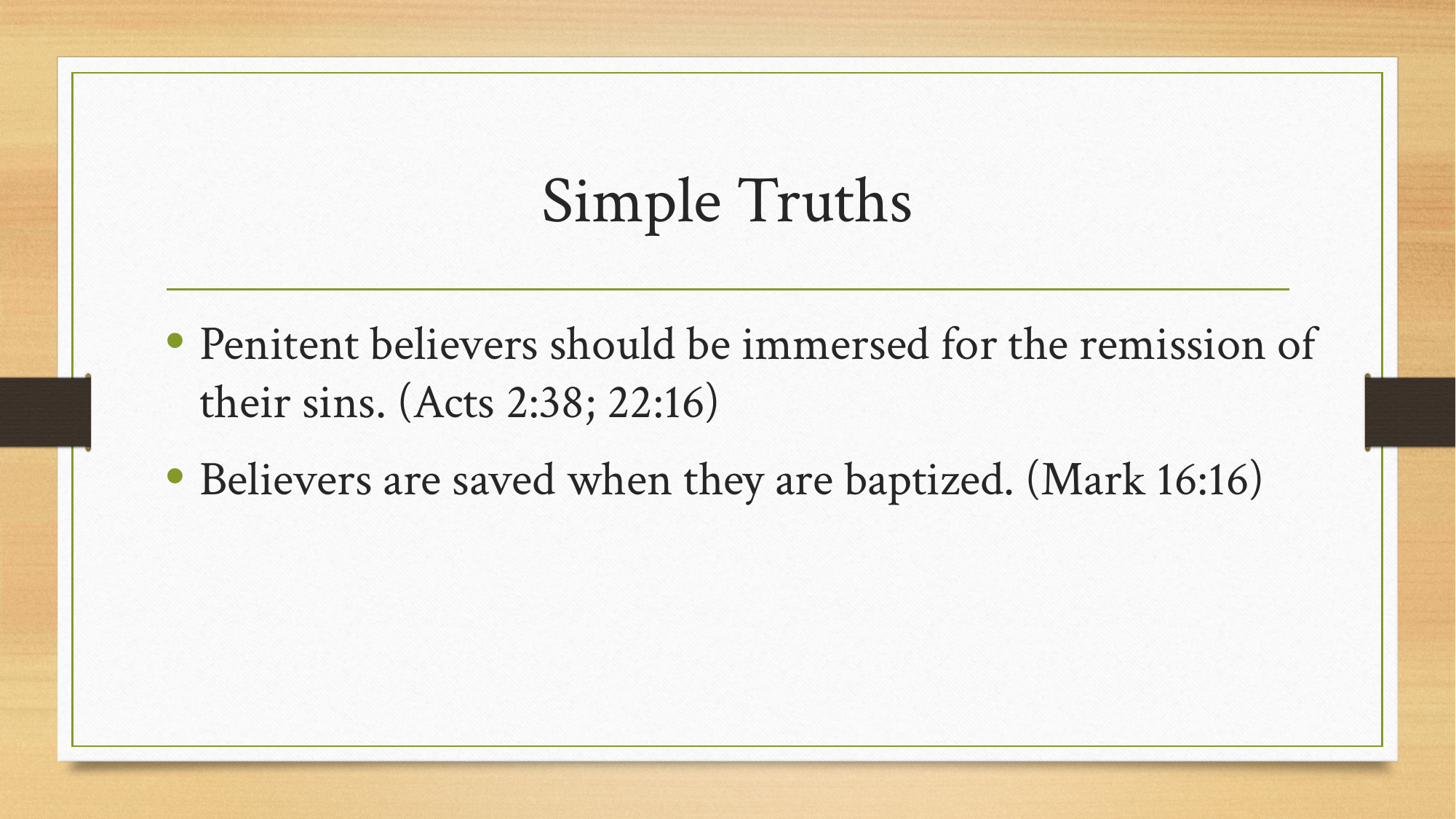

# Simple Truths
Penitent believers should be immersed for the remission of their sins. (Acts 2:38; 22:16)
Believers are saved when they are baptized. (Mark 16:16)